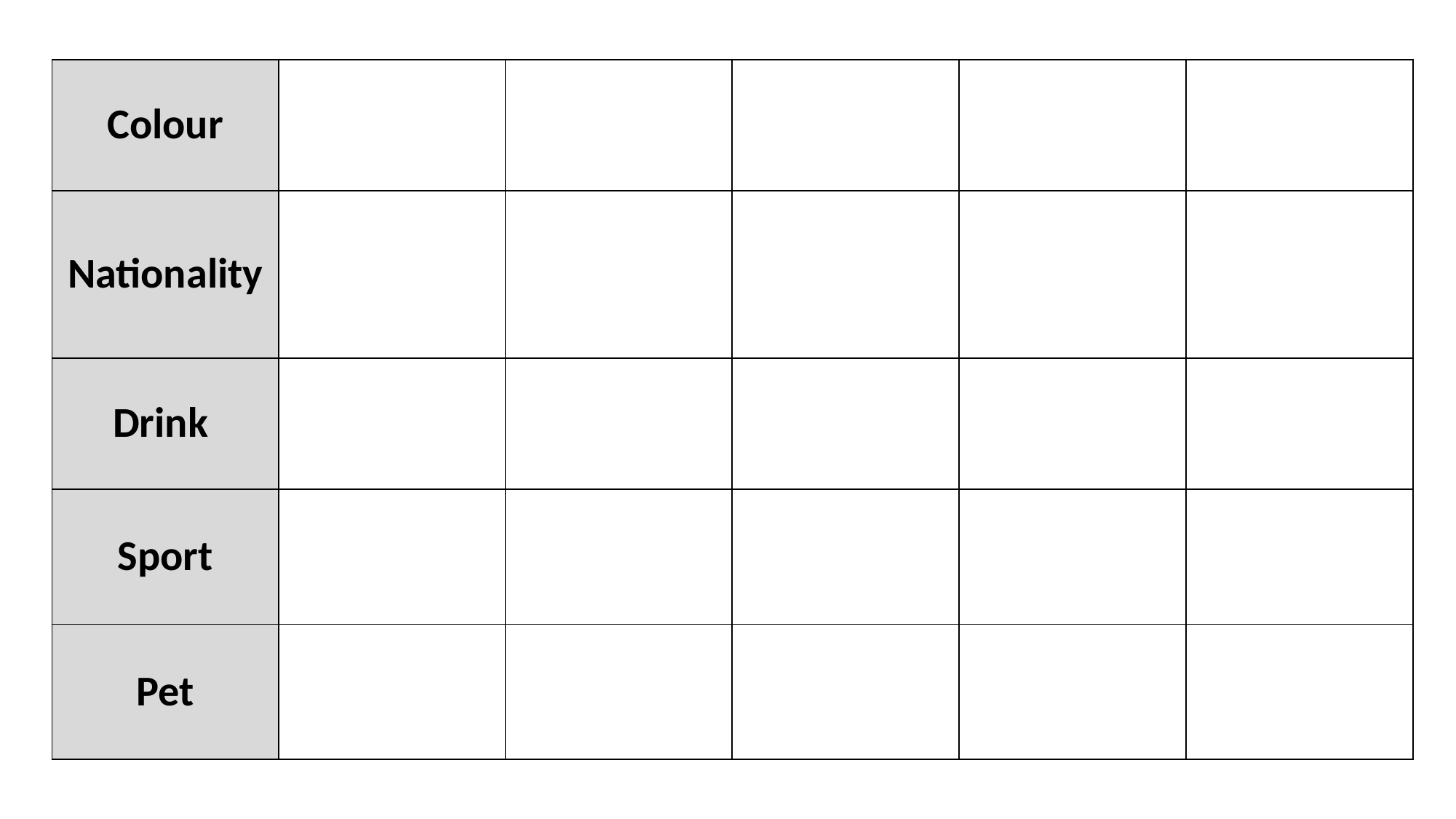

| Colour |  |  |  |  |  |
| --- | --- | --- | --- | --- | --- |
| Nationality |  |  |  |  |  |
| Drink |  |  |  |  |  |
| Sport |  |  |  |  |  |
| Pet |  |  |  |  |  |